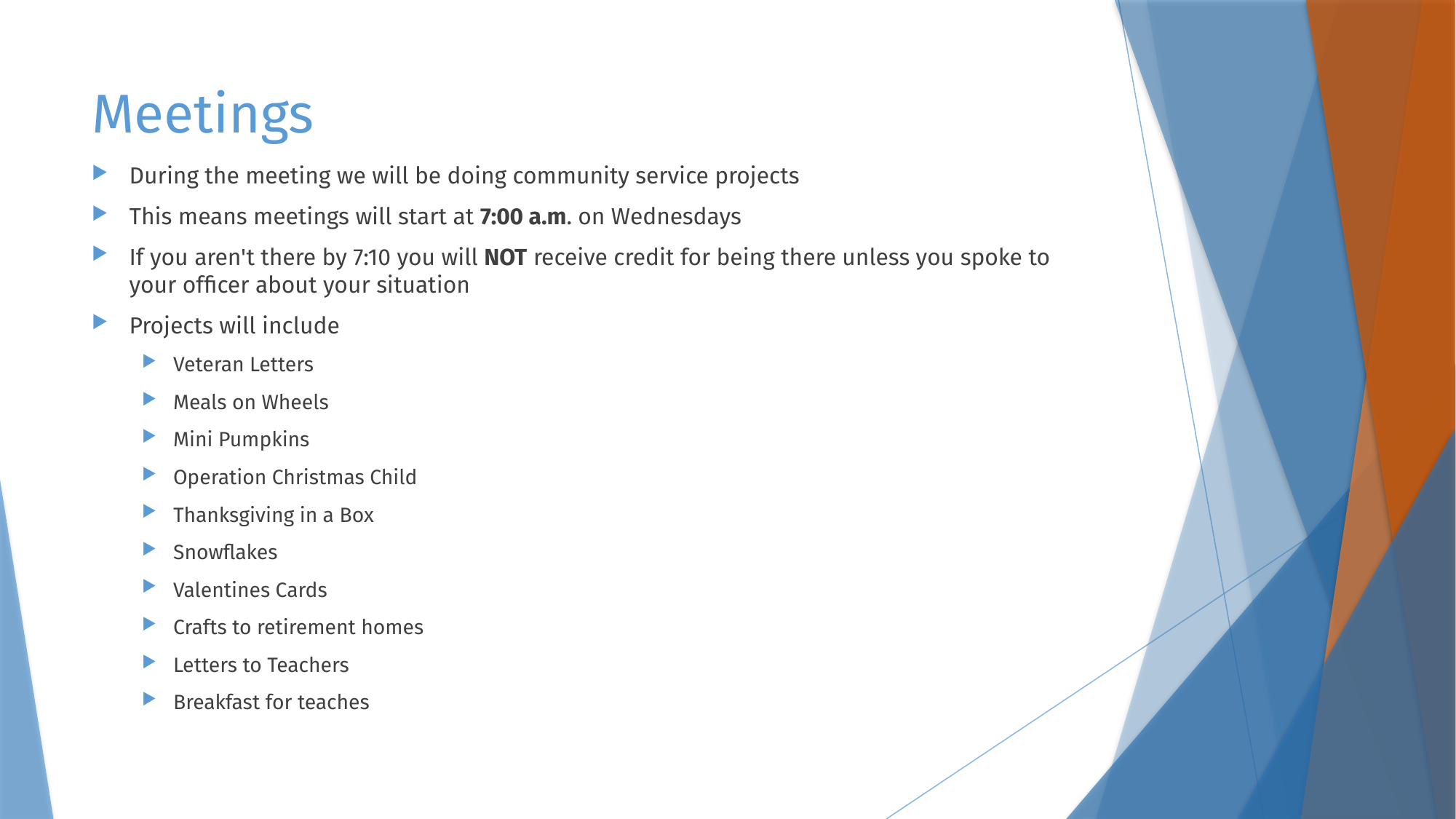

# Meetings
During the meeting we will be doing community service projects
This means meetings will start at 7:00 a.m. on Wednesdays
If you aren't there by 7:10 you will NOT receive credit for being there unless you spoke to your officer about your situation
Projects will include
Veteran Letters
Meals on Wheels
Mini Pumpkins
Operation Christmas Child
Thanksgiving in a Box
Snowflakes
Valentines Cards
Crafts to retirement homes
Letters to Teachers
Breakfast for teaches